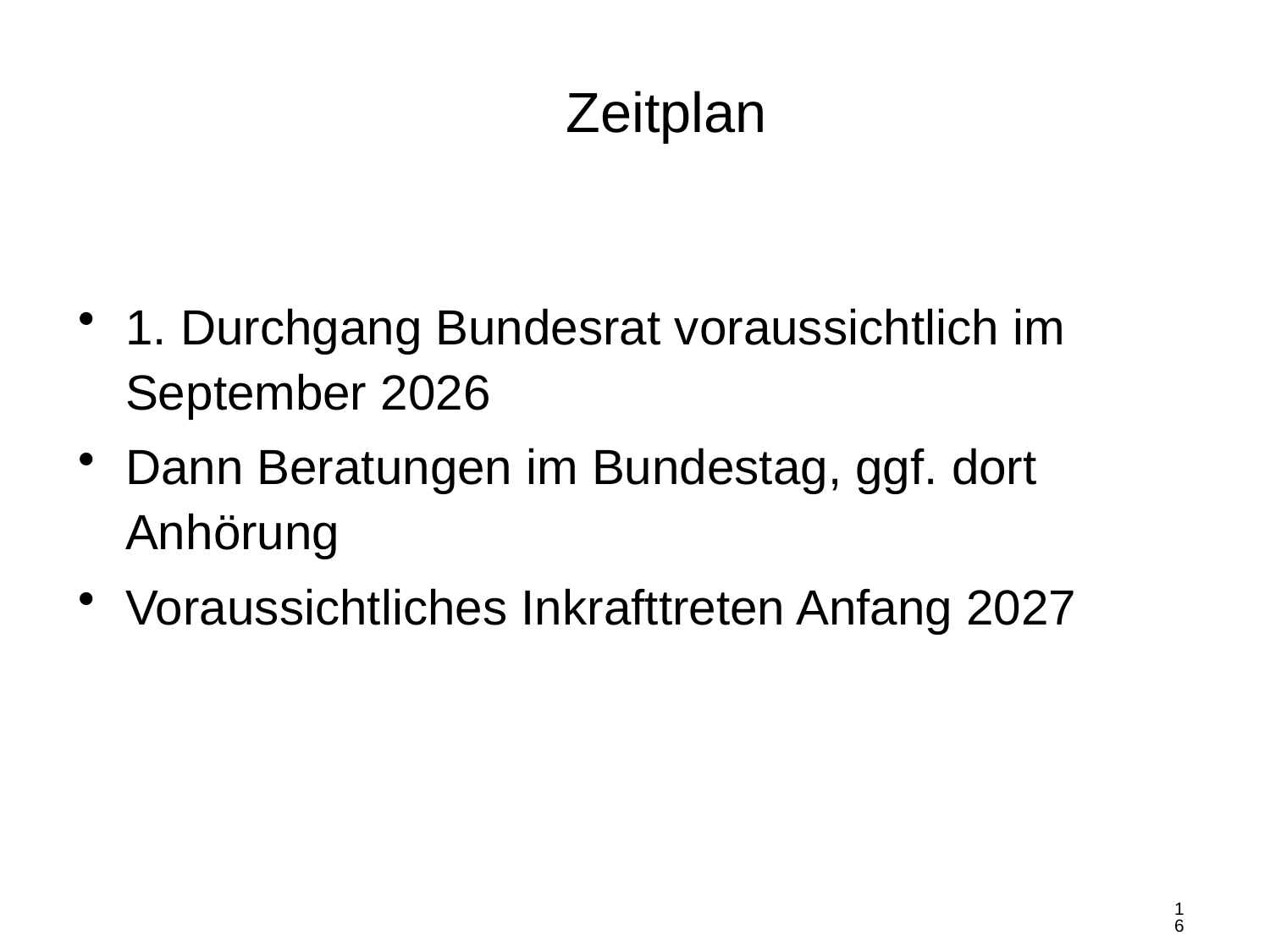

Zeitplan

1. Durchgang Bundesrat voraussichtlich im September 2026
Dann Beratungen im Bundestag, ggf. dort Anhörung
Voraussichtliches Inkrafttreten Anfang 2027

16